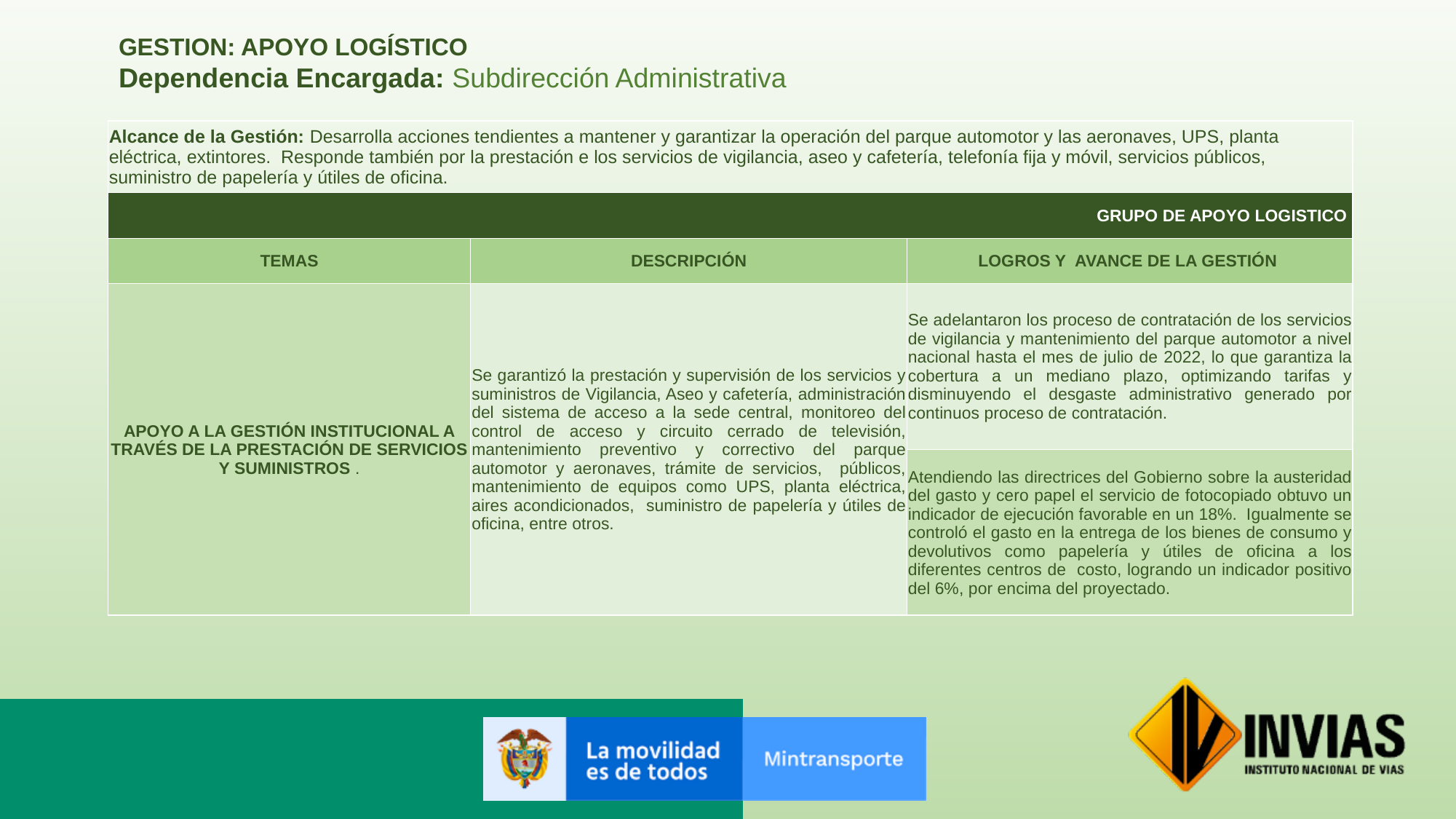

GESTION: APOYO LOGÍSTICO
Dependencia Encargada: Subdirección Administrativa
| Alcance de la Gestión: Desarrolla acciones tendientes a mantener y garantizar la operación del parque automotor y las aeronaves, UPS, planta eléctrica, extintores. Responde también por la prestación e los servicios de vigilancia, aseo y cafetería, telefonía fija y móvil, servicios públicos, suministro de papelería y útiles de oficina. |  |  |
| --- | --- | --- |
| GRUPO DE APOYO LOGISTICO |  |  |
| TEMAS | DESCRIPCIÓN | LOGROS Y AVANCE DE LA GESTIÓN |
| APOYO A LA GESTIÓN INSTITUCIONAL A TRAVÉS DE LA PRESTACIÓN DE SERVICIOS Y SUMINISTROS . | Se garantizó la prestación y supervisión de los servicios y suministros de Vigilancia, Aseo y cafetería, administración del sistema de acceso a la sede central, monitoreo del control de acceso y circuito cerrado de televisión, mantenimiento preventivo y correctivo del parque automotor y aeronaves, trámite de servicios, públicos, mantenimiento de equipos como UPS, planta eléctrica, aires acondicionados, suministro de papelería y útiles de oficina, entre otros. | Se adelantaron los proceso de contratación de los servicios de vigilancia y mantenimiento del parque automotor a nivel nacional hasta el mes de julio de 2022, lo que garantiza la cobertura a un mediano plazo, optimizando tarifas y disminuyendo el desgaste administrativo generado por continuos proceso de contratación. |
|  |  | Atendiendo las directrices del Gobierno sobre la austeridad del gasto y cero papel el servicio de fotocopiado obtuvo un indicador de ejecución favorable en un 18%. Igualmente se controló el gasto en la entrega de los bienes de consumo y devolutivos como papelería y útiles de oficina a los diferentes centros de costo, logrando un indicador positivo del 6%, por encima del proyectado. |